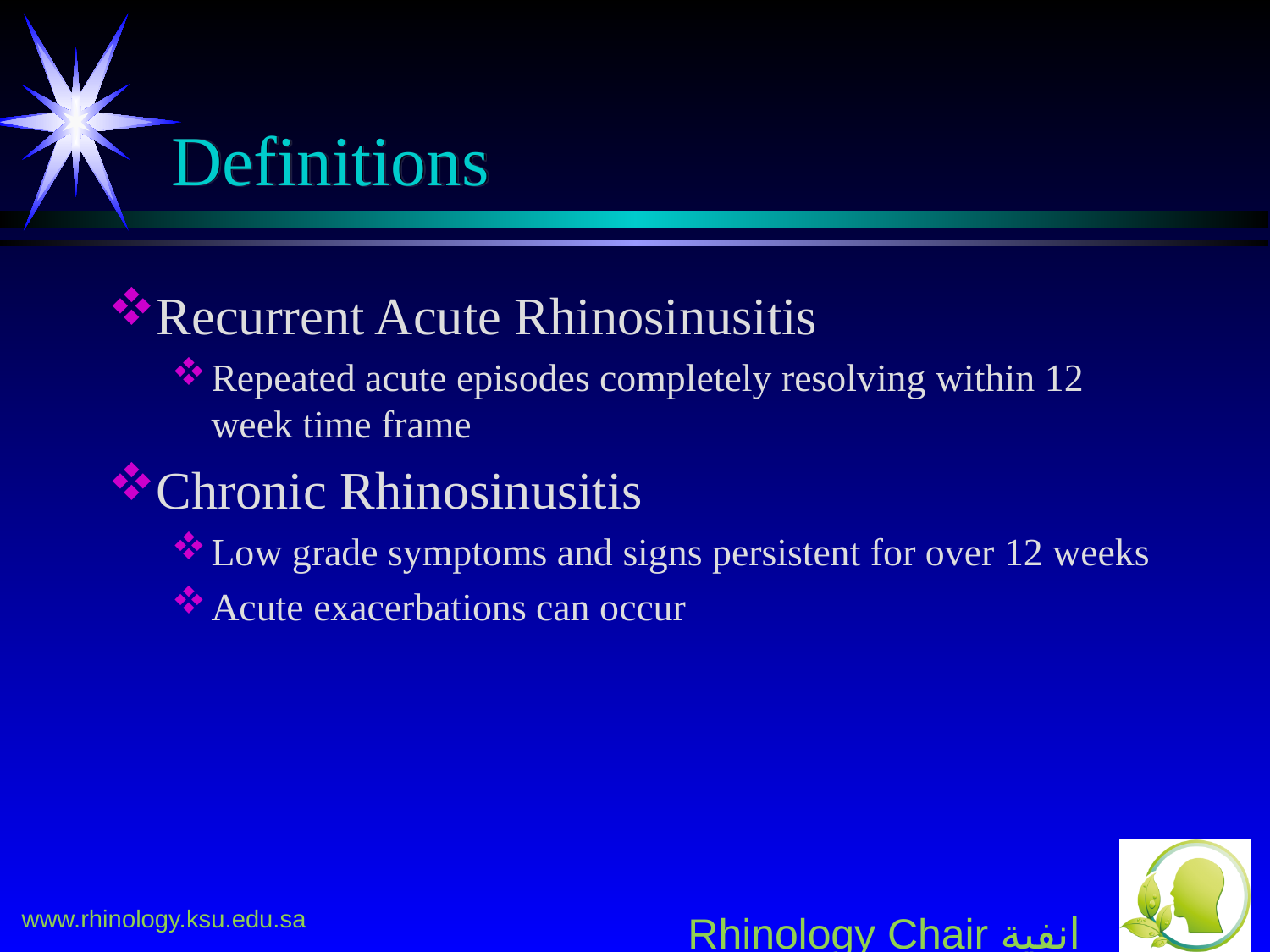

# Definitions
Recurrent Acute Rhinosinusitis
Repeated acute episodes completely resolving within 12 week time frame
Chronic Rhinosinusitis
Low grade symptoms and signs persistent for over 12 weeks
Acute exacerbations can occur